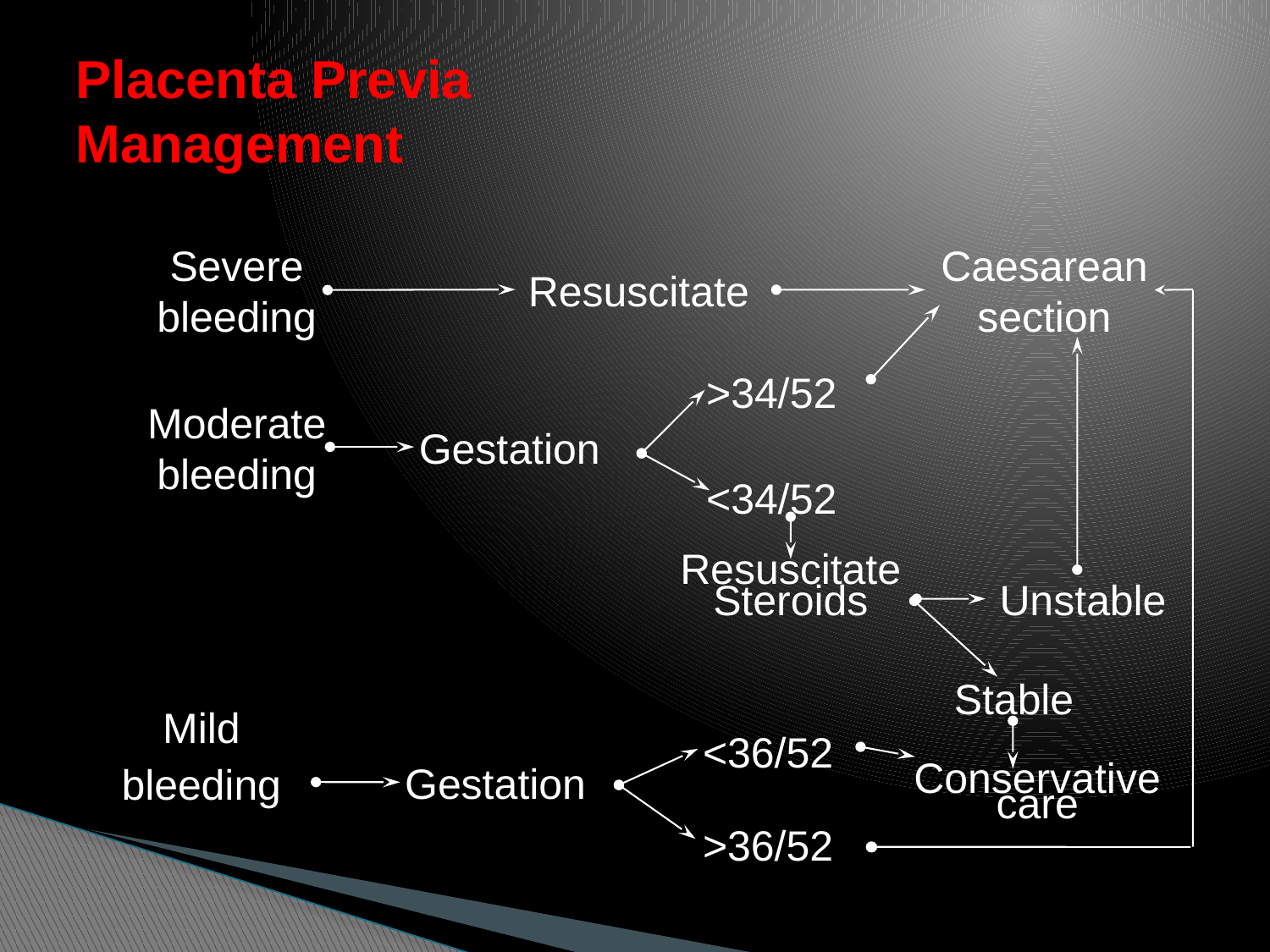

# Placenta Previa Management
Severe bleeding
Caesarean section
Resuscitate

>34/52
Moderate bleeding

Gestation

<34/52

Unstable
Resuscitate
Steroids

Stable
Mild
bleeding
<36/52

Gestation
Conservative care

>36/52